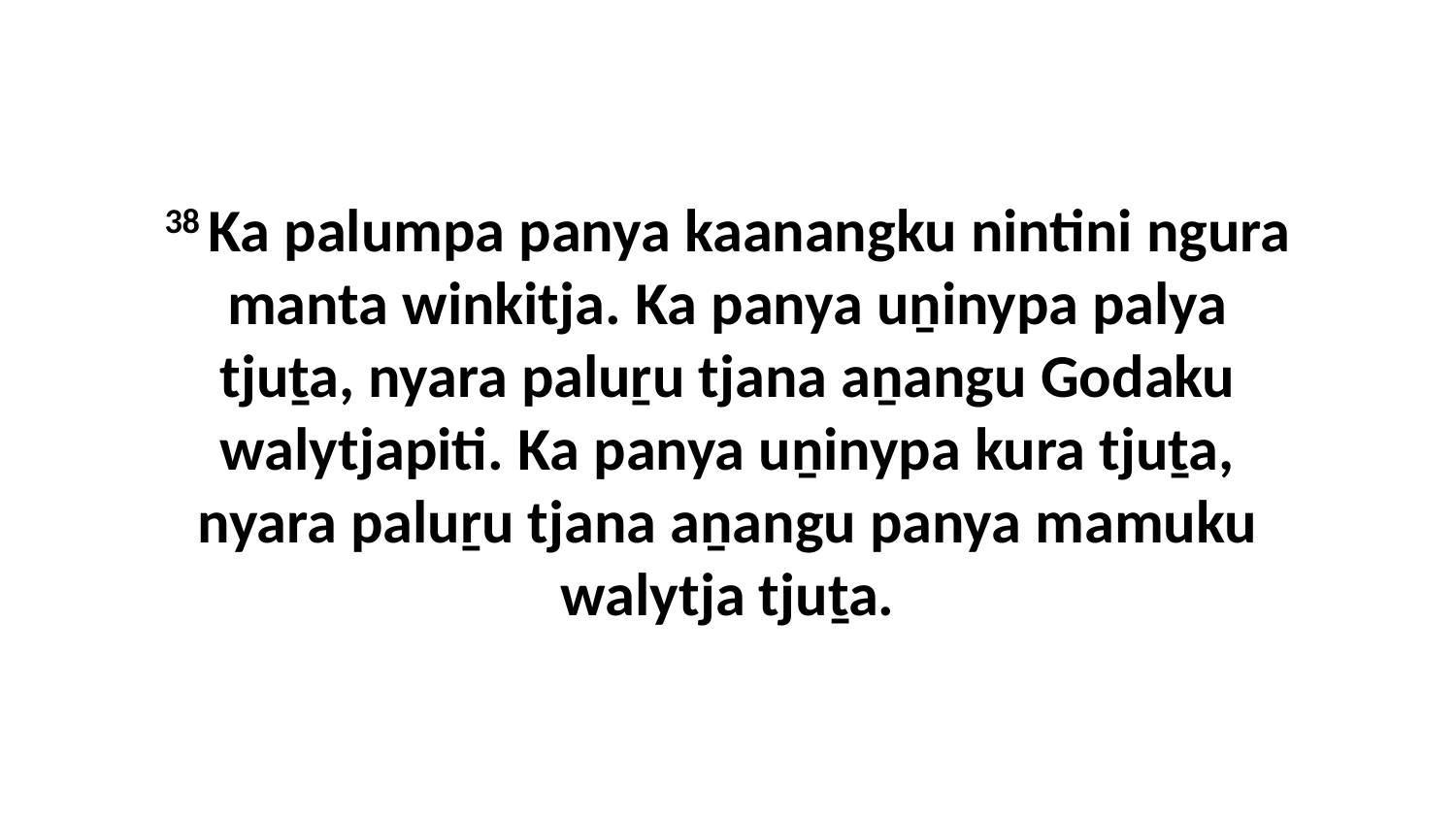

38 Ka palumpa panya kaanangku nintini ngura manta winkitja. Ka panya uṉinypa palya tjuṯa, nyara paluṟu tjana aṉangu Godaku walytjapiti. Ka panya uṉinypa kura tjuṯa, nyara paluṟu tjana aṉangu panya mamuku walytja tjuṯa.